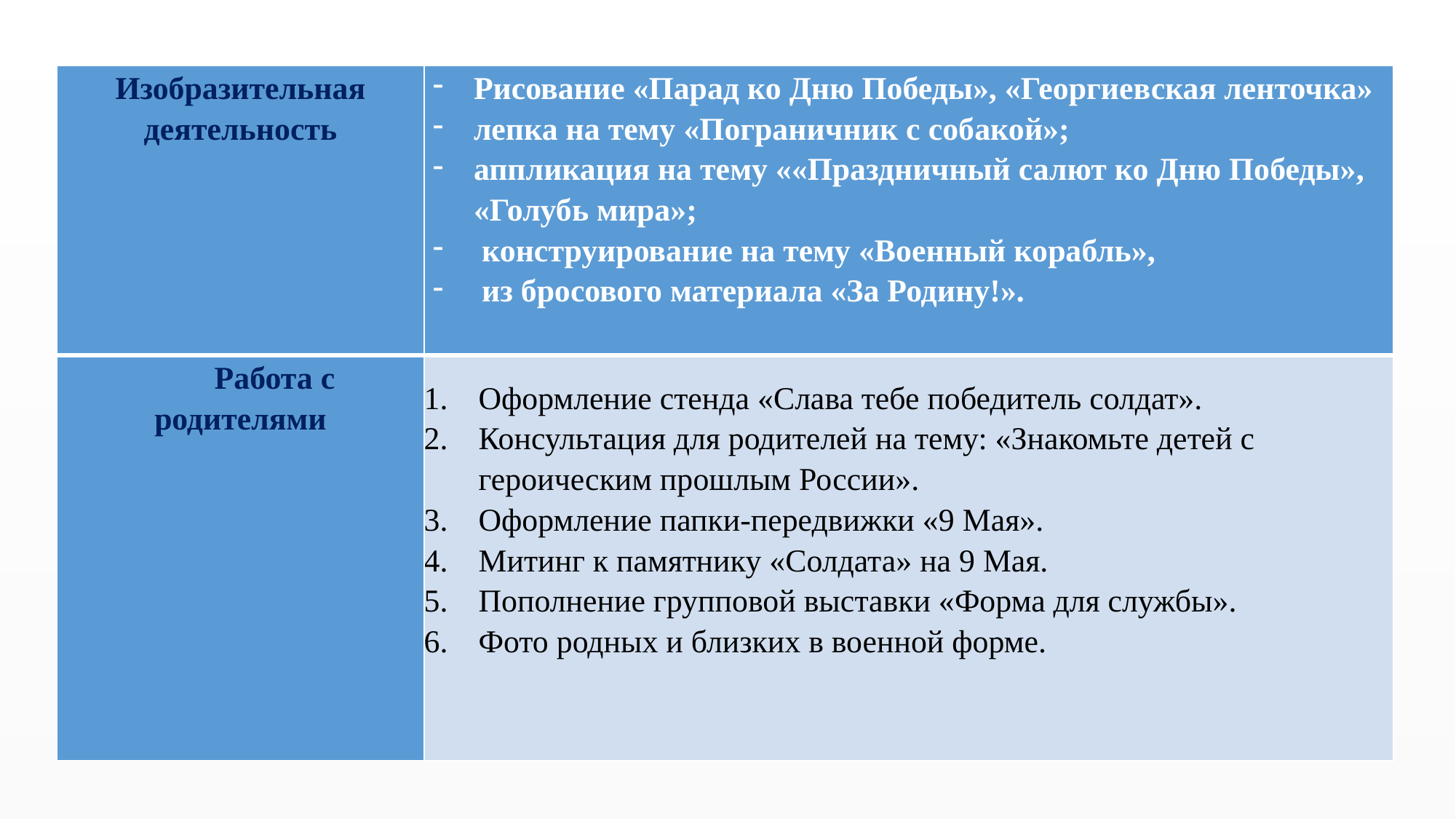

| Изобразительная деятельность | Рисование «Парад ко Дню Победы», «Георгиевская ленточка» лепка на тему «Пограничник с собакой»; аппликация на тему ««Праздничный салют ко Дню Победы», «Голубь мира»; конструирование на тему «Военный корабль», из бросового материала «За Родину!». |
| --- | --- |
| Работа с родителями | Оформление стенда «Слава тебе победитель солдат». Консультация для родителей на тему: «Знакомьте детей с героическим прошлым России». Оформление папки-передвижки «9 Мая». Митинг к памятнику «Солдата» на 9 Мая. Пополнение групповой выставки «Форма для службы». Фото родных и близких в военной форме. |